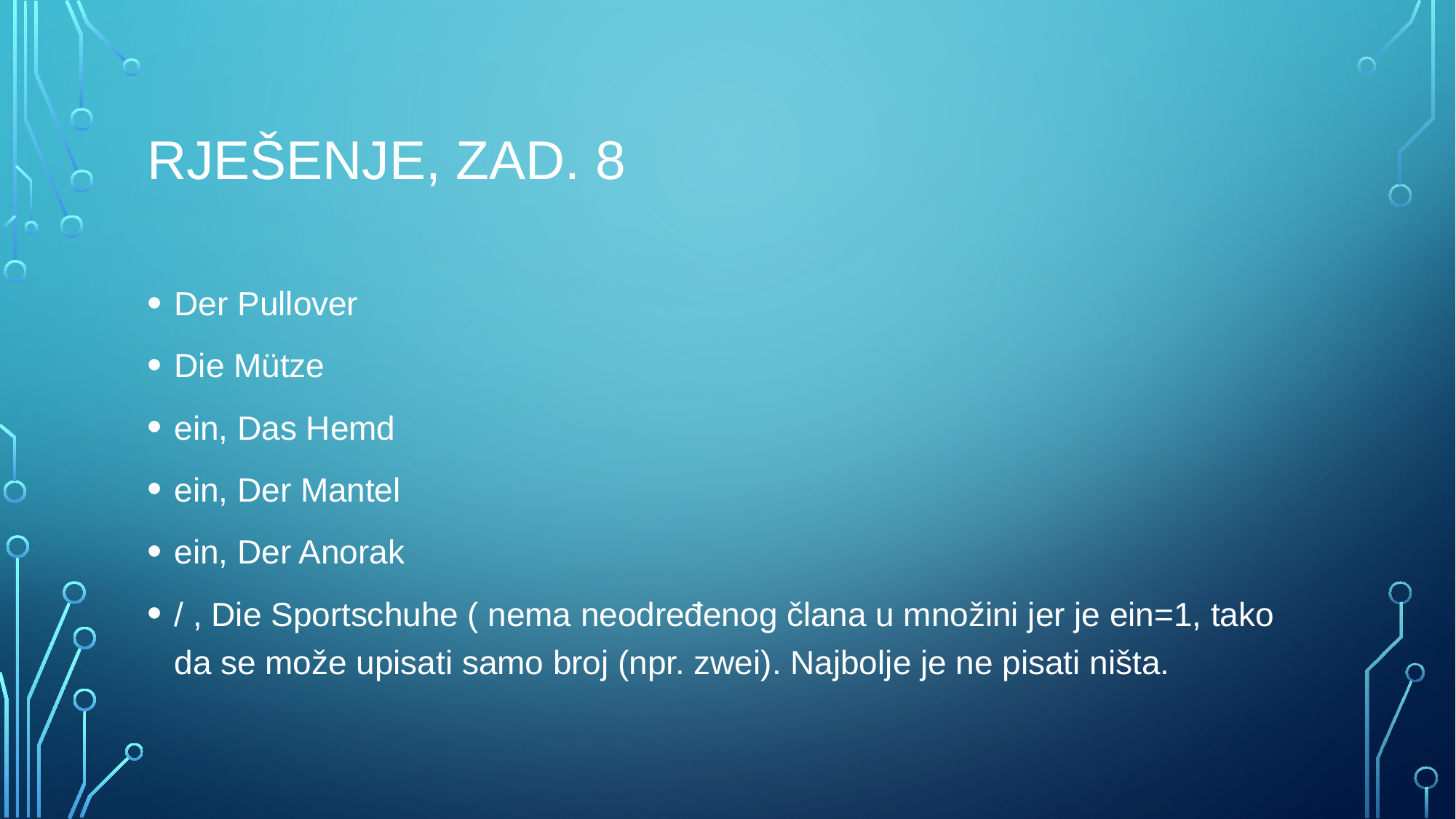

# Rješenje, zad. 8
Der Pullover
Die Mütze
ein, Das Hemd
ein, Der Mantel
ein, Der Anorak
/ , Die Sportschuhe ( nema neodređenog člana u množini jer je ein=1, tako da se može upisati samo broj (npr. zwei). Najbolje je ne pisati ništa.